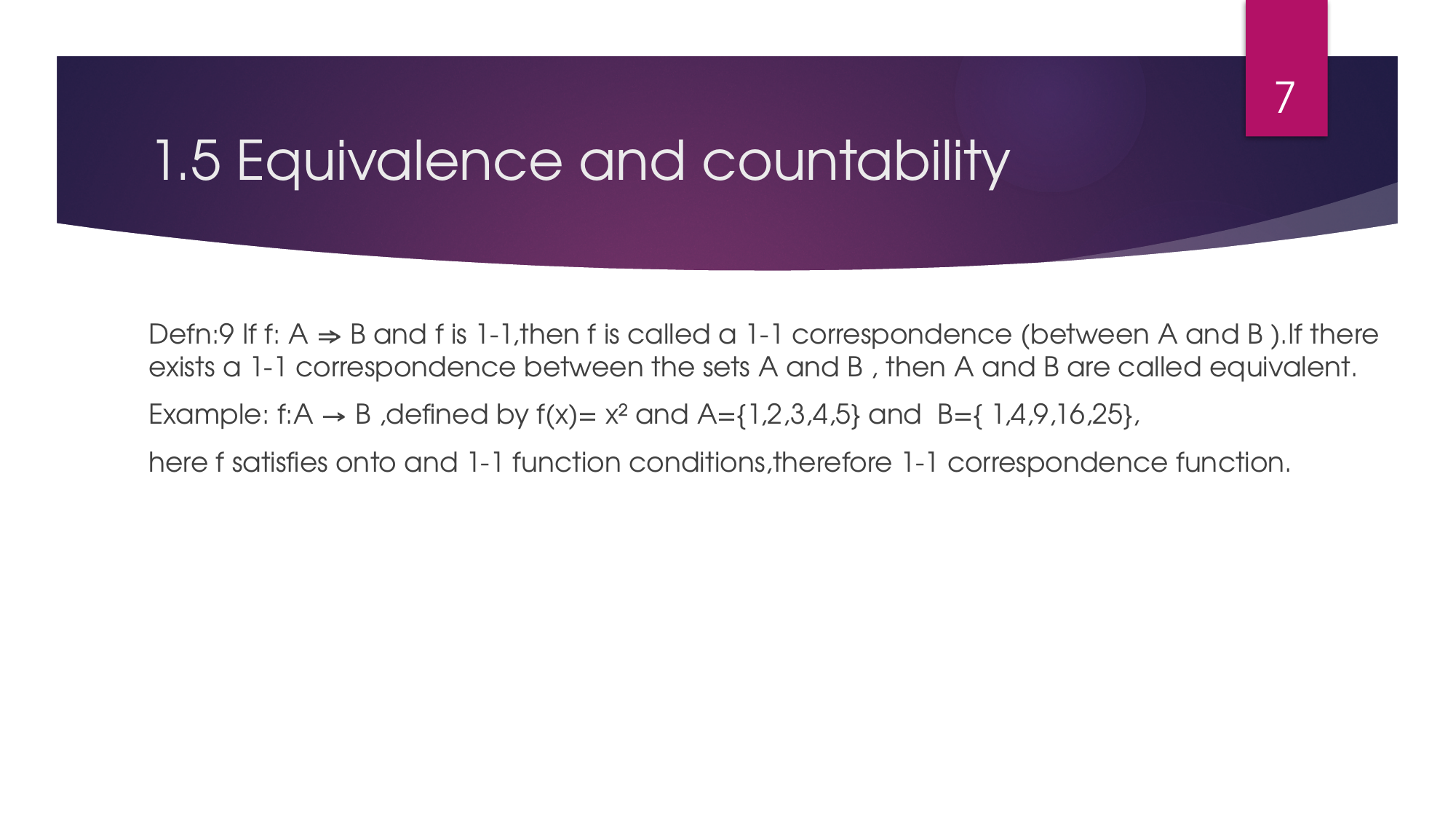

7
# 1.5 Equivalence and countability
Defn:9 If f: A ⇒ B and f is 1-1,then f is called a 1-1 correspondence (between A and B ).If there exists a 1-1 correspondence between the sets A and B , then A and B are called equivalent.
Example: f:A → B ,defined by f(x)= x² and A={1,2,3,4,5} and  B={ 1,4,9,16,25},
here f satisfies onto and 1-1 function conditions,therefore 1-1 correspondence function.